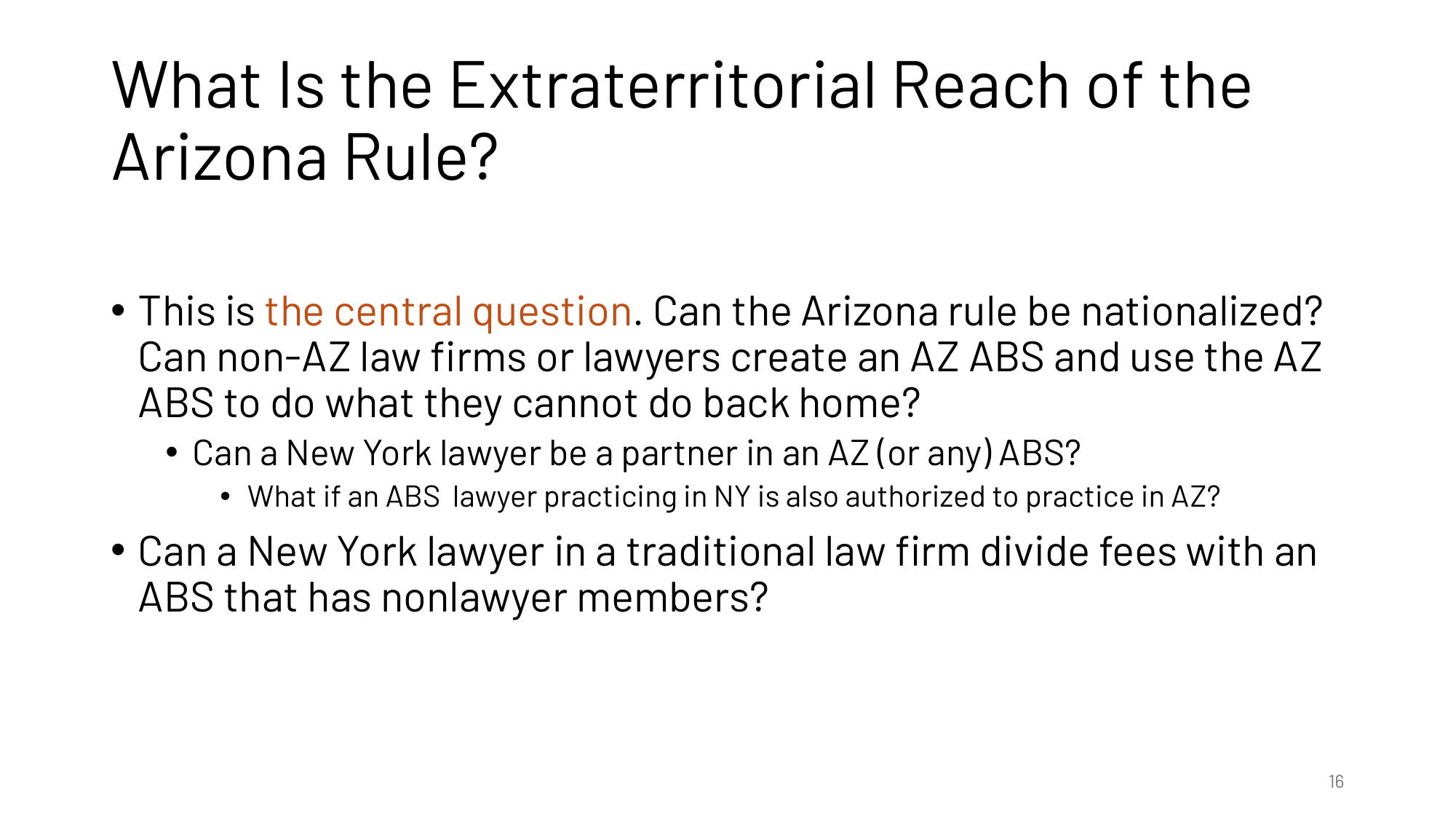

# What Is the Extraterritorial Reach of the Arizona Rule?

This is the central question. Can the Arizona rule be nationalized? Can non-AZ law firms or lawyers create an AZ ABS and use the AZ ABS to do what they cannot do back home?
Can a New York lawyer be a partner in an AZ (or any) ABS?
What if an ABS  lawyer practicing in NY is also authorized to practice in AZ?
Can a New York lawyer in a traditional law firm divide fees with an ABS that has nonlawyer members?
16